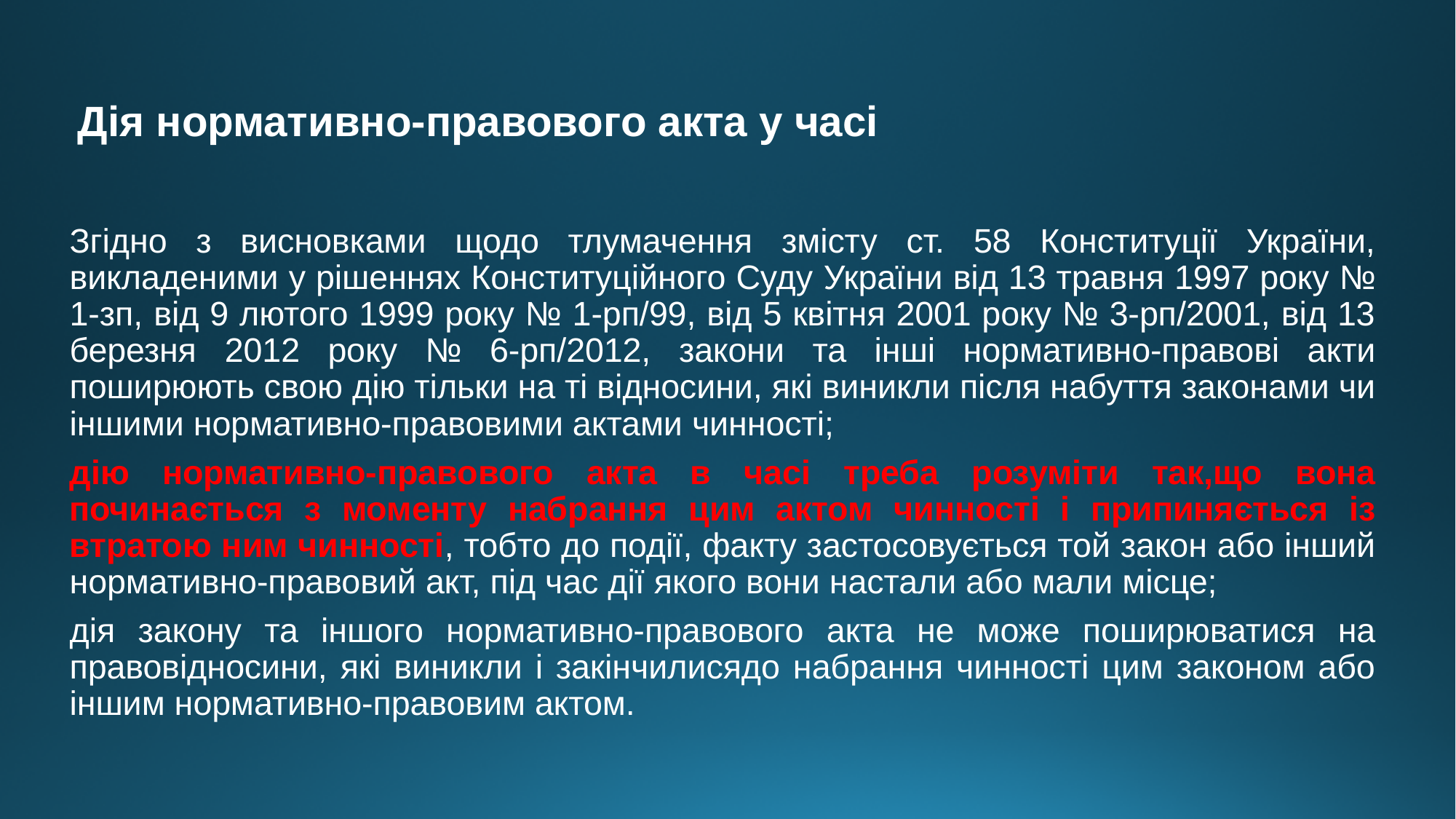

# Дія нормативно-правового акта у часі
Згідно з висновками щодо тлумачення змісту ст. 58 Конституції України, викладеними у рішеннях Конституційного Суду України від 13 травня 1997 року № 1-зп, від 9 лютого 1999 року № 1-рп/99, від 5 квітня 2001 року № 3-рп/2001, від 13 березня 2012 року № 6-рп/2012, закони та інші нормативно-правові акти поширюють свою дію тільки на ті відносини, які виникли після набуття законами чи іншими нормативно-правовими актами чинності;
дію нормативно-правового акта в часі треба розуміти так,що вона починається з моменту набрання цим актом чинності і припиняється із втратою ним чинності, тобто до події, факту застосовується той закон або інший нормативно-правовий акт, під час дії якого вони настали або мали місце;
дія закону та іншого нормативно-правового акта не може поширюватися на правовідносини, які виникли і закінчилисядо набрання чинності цим законом або іншим нормативно-правовим актом.